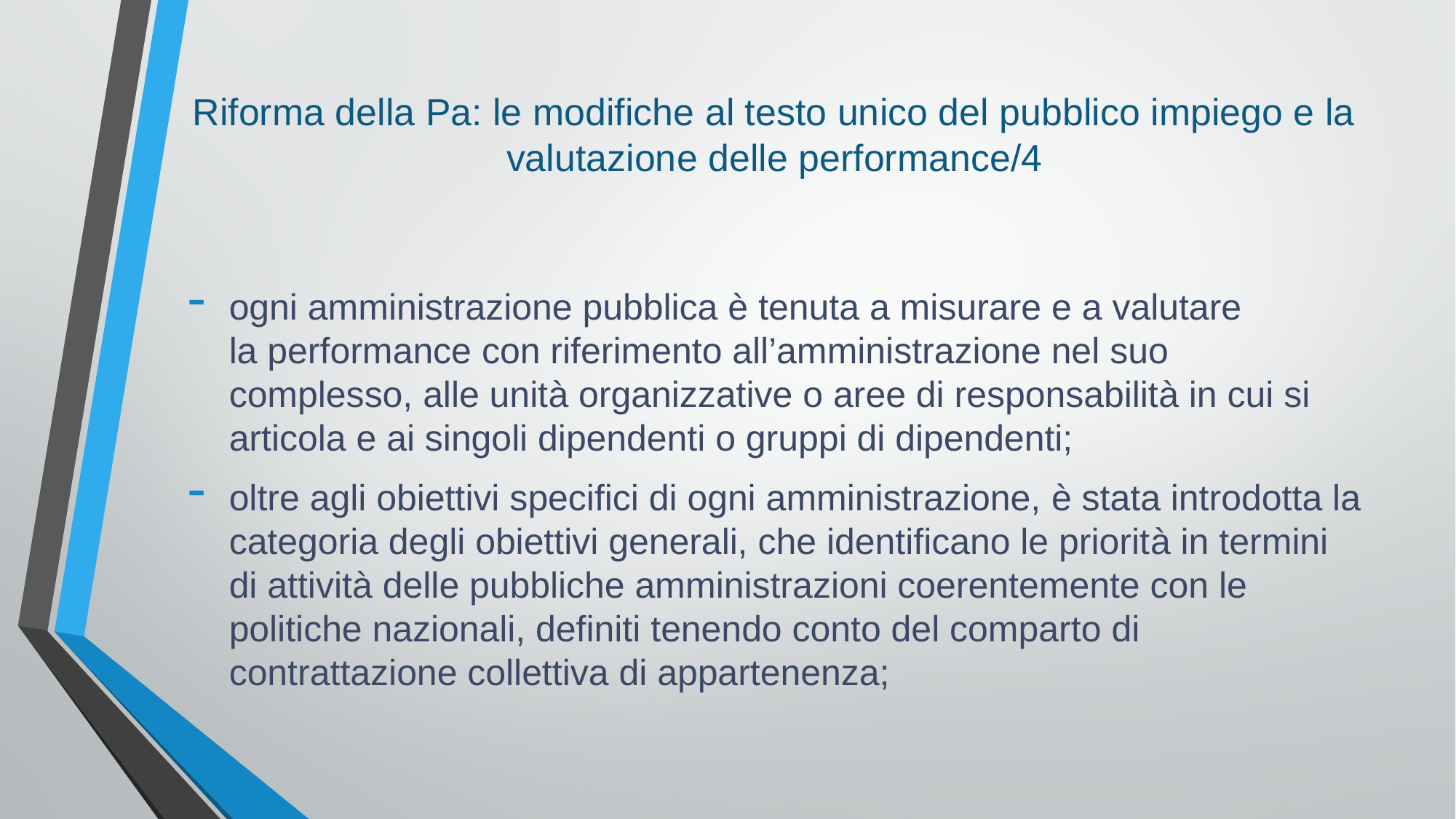

# Riforma della Pa: le modifiche al testo unico del pubblico impiego e la valutazione delle performance/4
ogni amministrazione pubblica è tenuta a misurare e a valutare la performance con riferimento all’amministrazione nel suo complesso, alle unità organizzative o aree di responsabilità in cui si articola e ai singoli dipendenti o gruppi di dipendenti;
oltre agli obiettivi specifici di ogni amministrazione, è stata introdotta la categoria degli obiettivi generali, che identificano le priorità in termini di attività delle pubbliche amministrazioni coerentemente con le politiche nazionali, definiti tenendo conto del comparto di contrattazione collettiva di appartenenza;